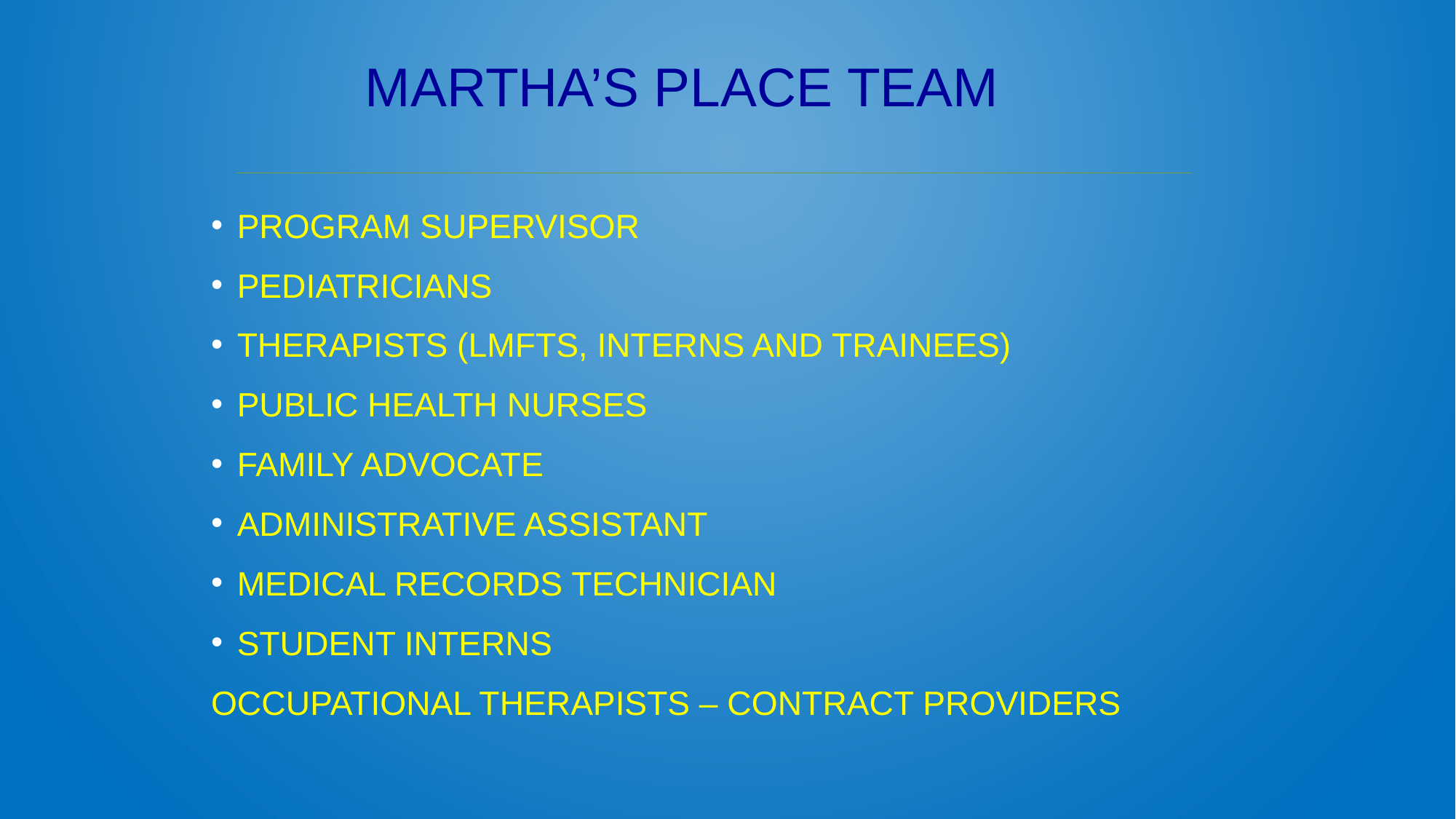

# Martha’s Place Team
Program Supervisor
Pediatricians
Therapists (LMFTs, interns and trainees)
Public Health Nurses
Family Advocate
Administrative Assistant
Medical Records Technician
Student interns
Occupational Therapists – Contract Providers